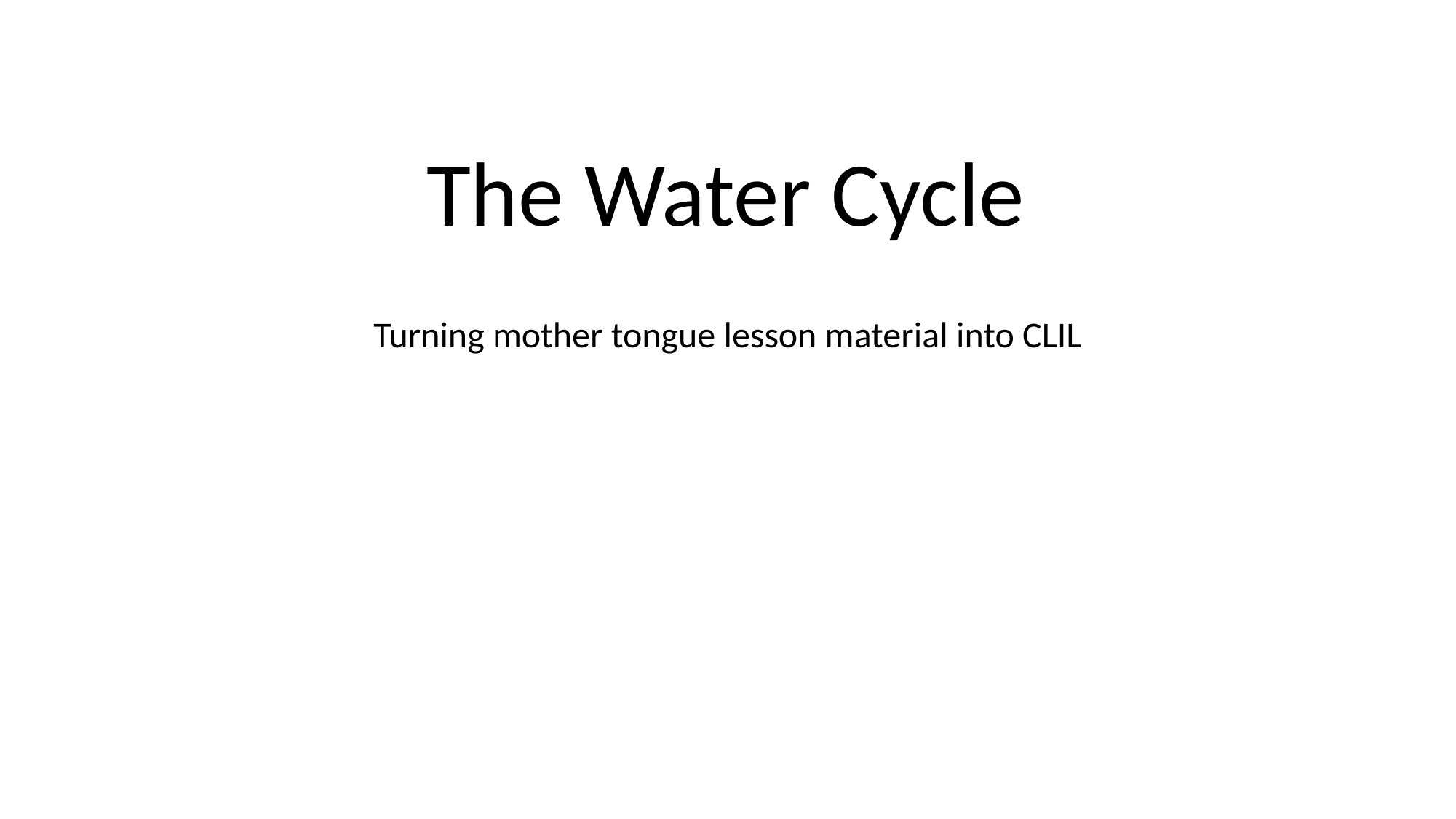

# The Water Cycle
Turning mother tongue lesson material into CLIL